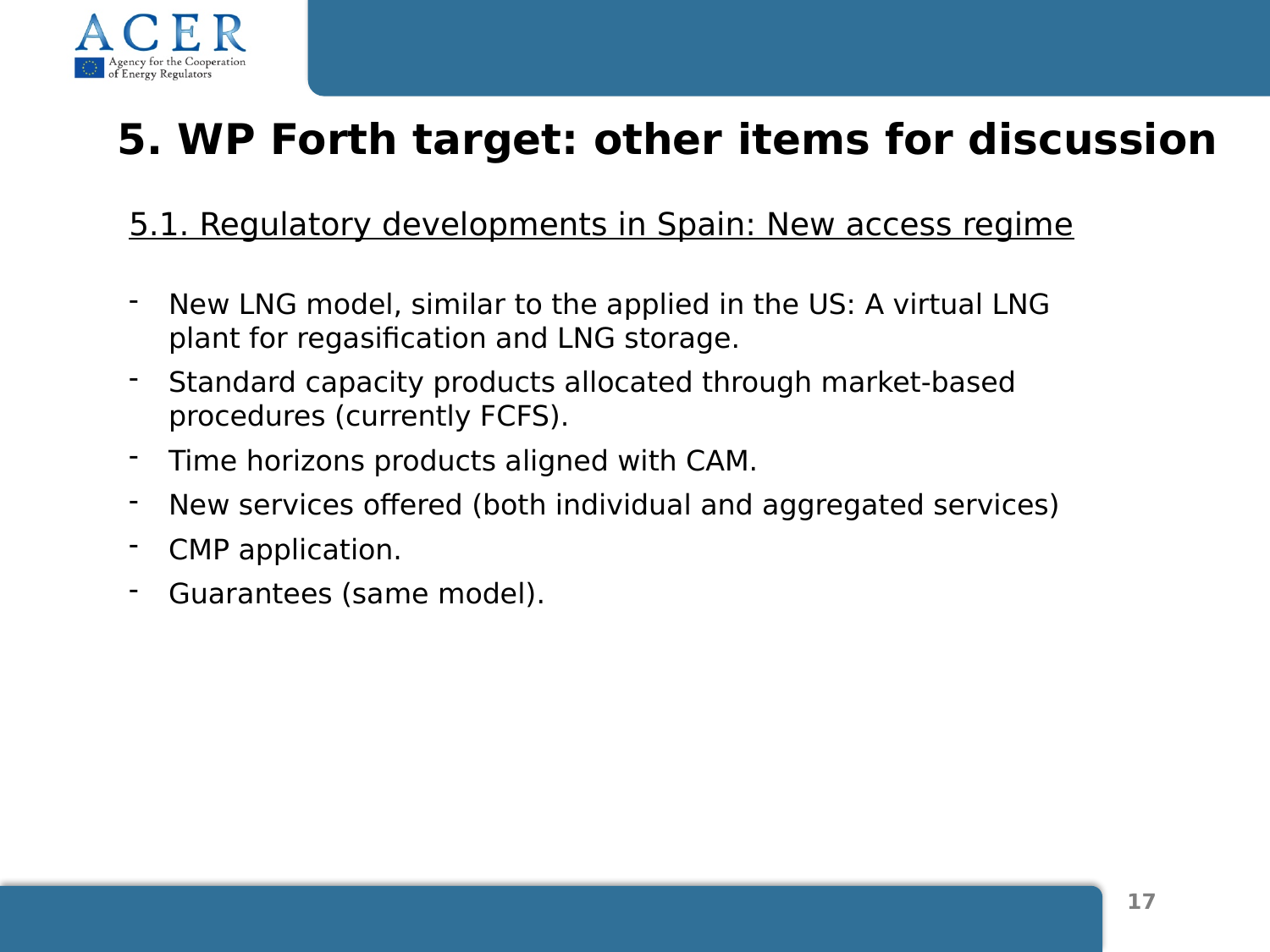

5. WP Forth target: other items for discussion
5.1. Regulatory developments in Spain: New access regime

New LNG model, similar to the applied in the US: A virtual LNG plant for regasification and LNG storage.
Standard capacity products allocated through market-based procedures (currently FCFS).
Time horizons products aligned with CAM.
New services offered (both individual and aggregated services)
CMP application.
Guarantees (same model).

17